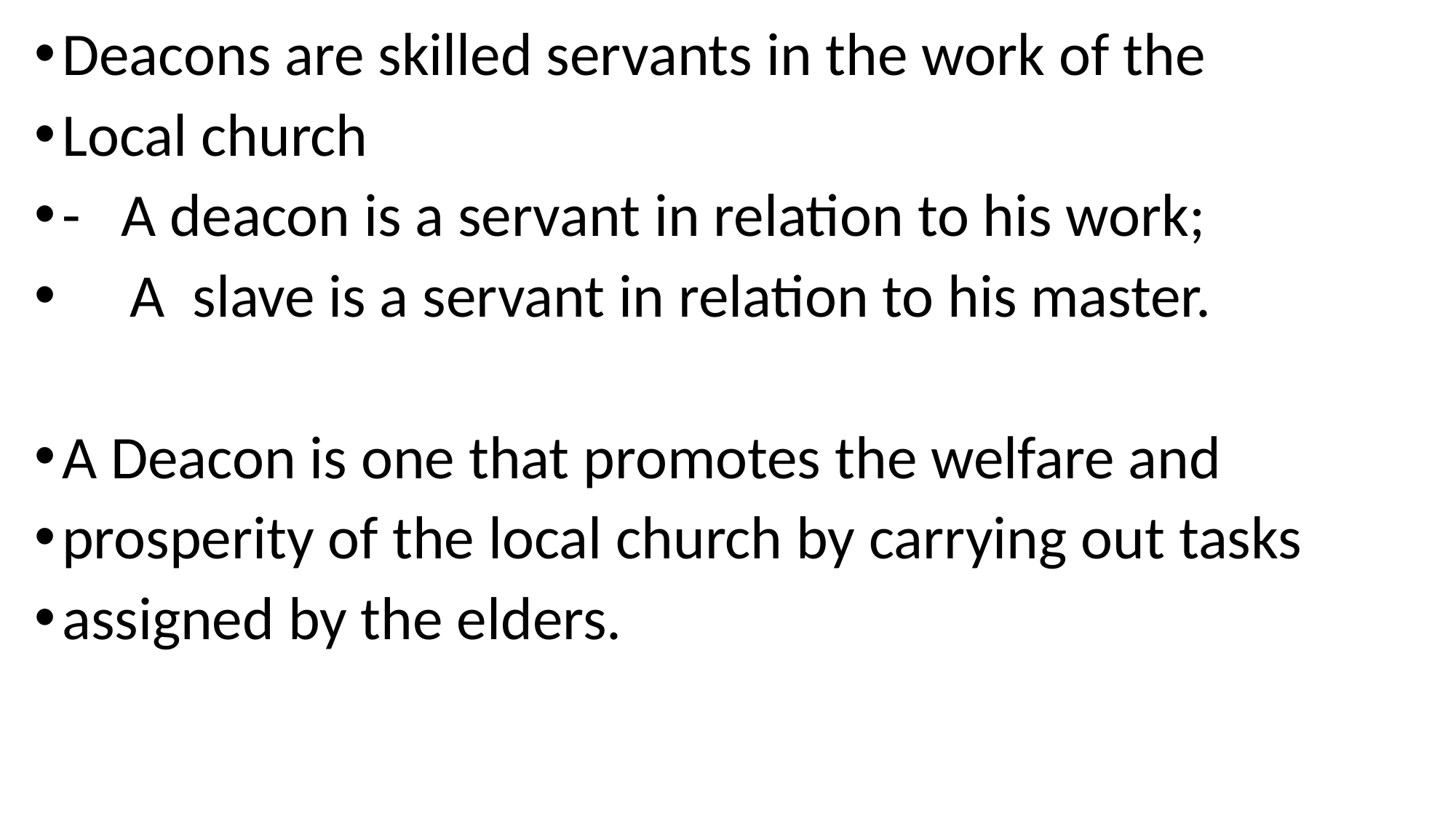

Deacons are skilled servants in the work of the
Local church
-   A deacon is a servant in relation to his work;
     A  slave is a servant in relation to his master.

A Deacon is one that promotes the welfare and
prosperity of the local church by carrying out tasks
assigned by the elders.